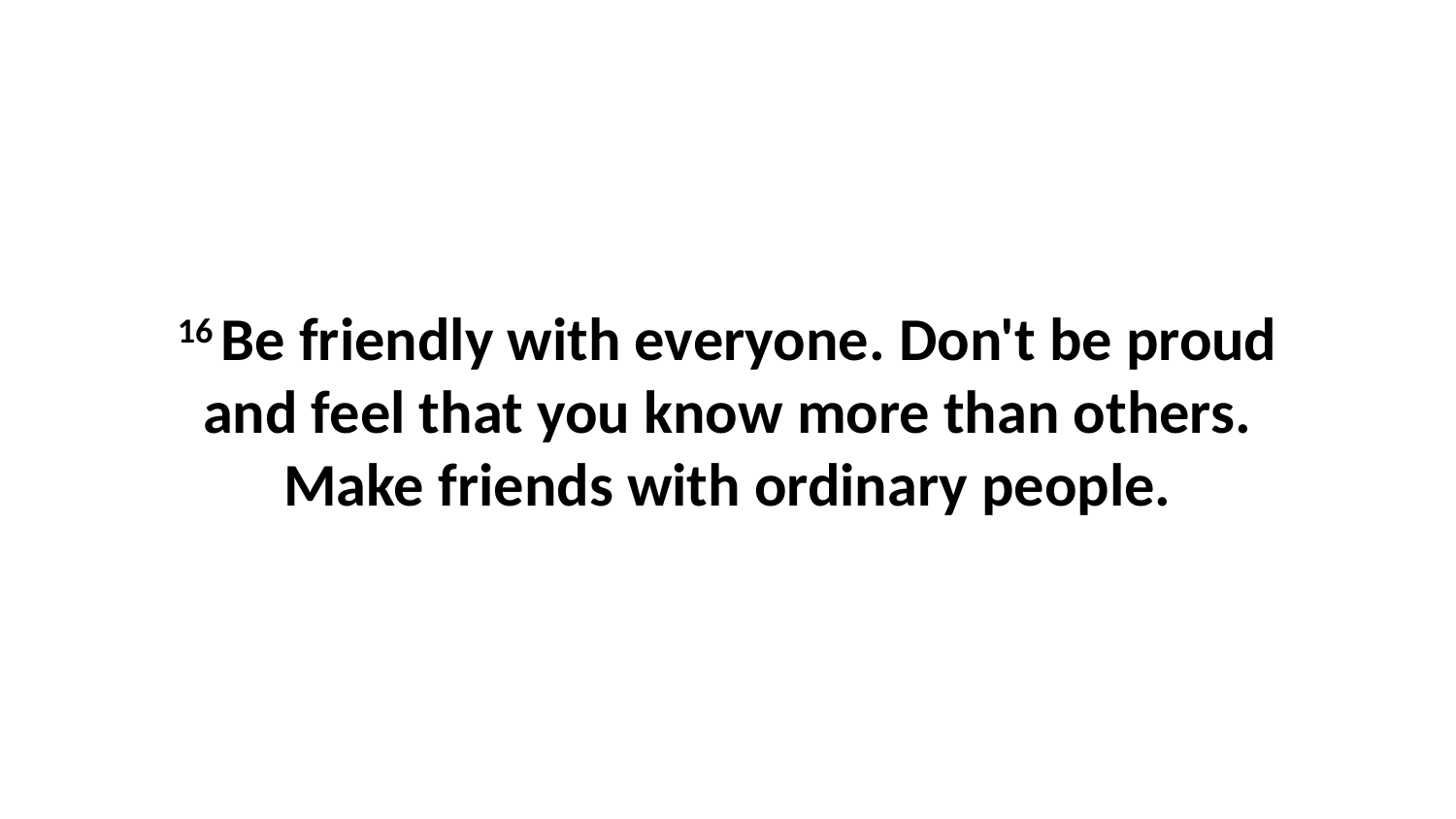

16 Be friendly with everyone. Don't be proud and feel that you know more than others. Make friends with ordinary people.